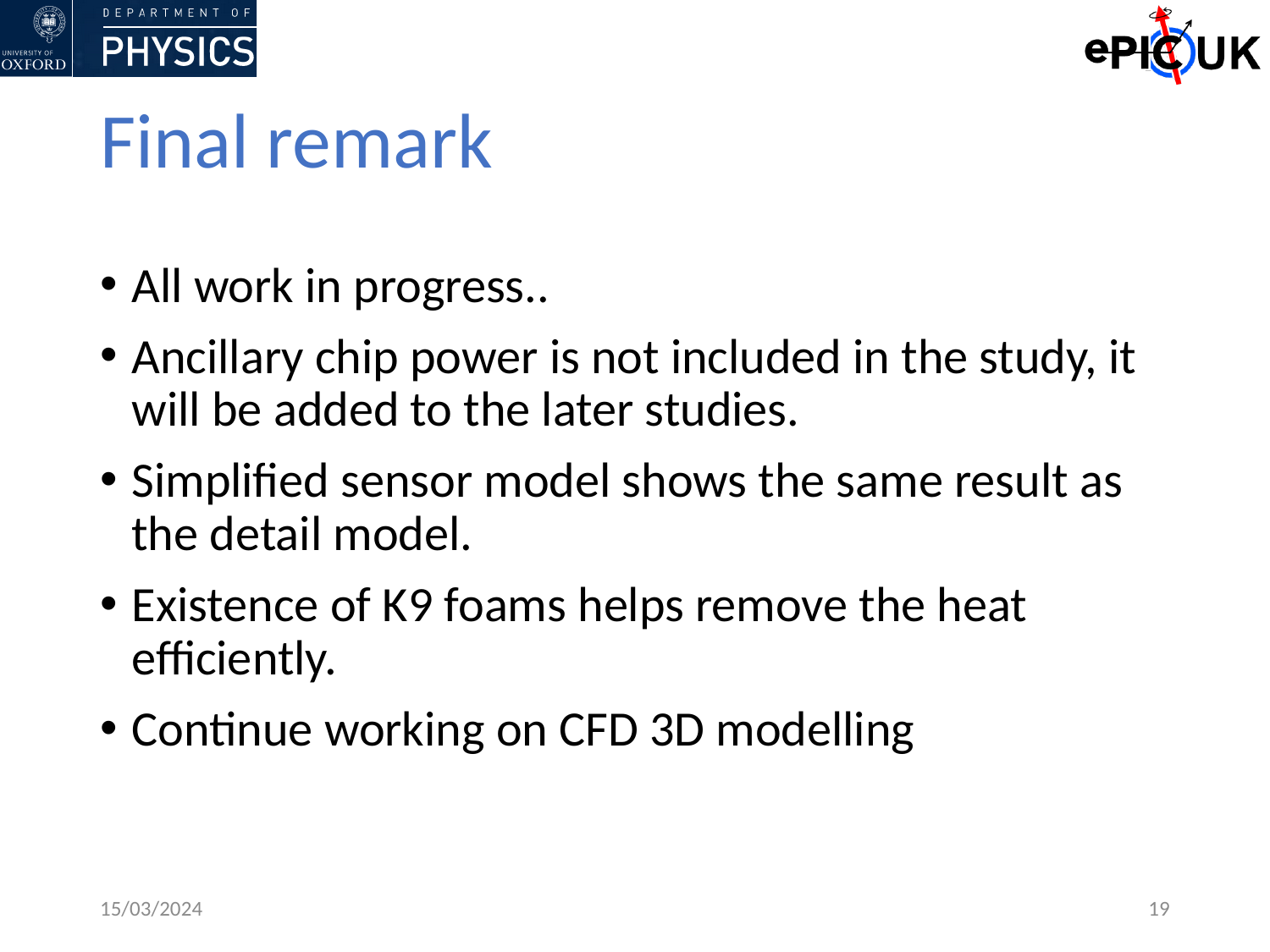

# Final remark
All work in progress..
Ancillary chip power is not included in the study, it will be added to the later studies.
Simplified sensor model shows the same result as the detail model.
Existence of K9 foams helps remove the heat efficiently.
Continue working on CFD 3D modelling

15/03/2024
19